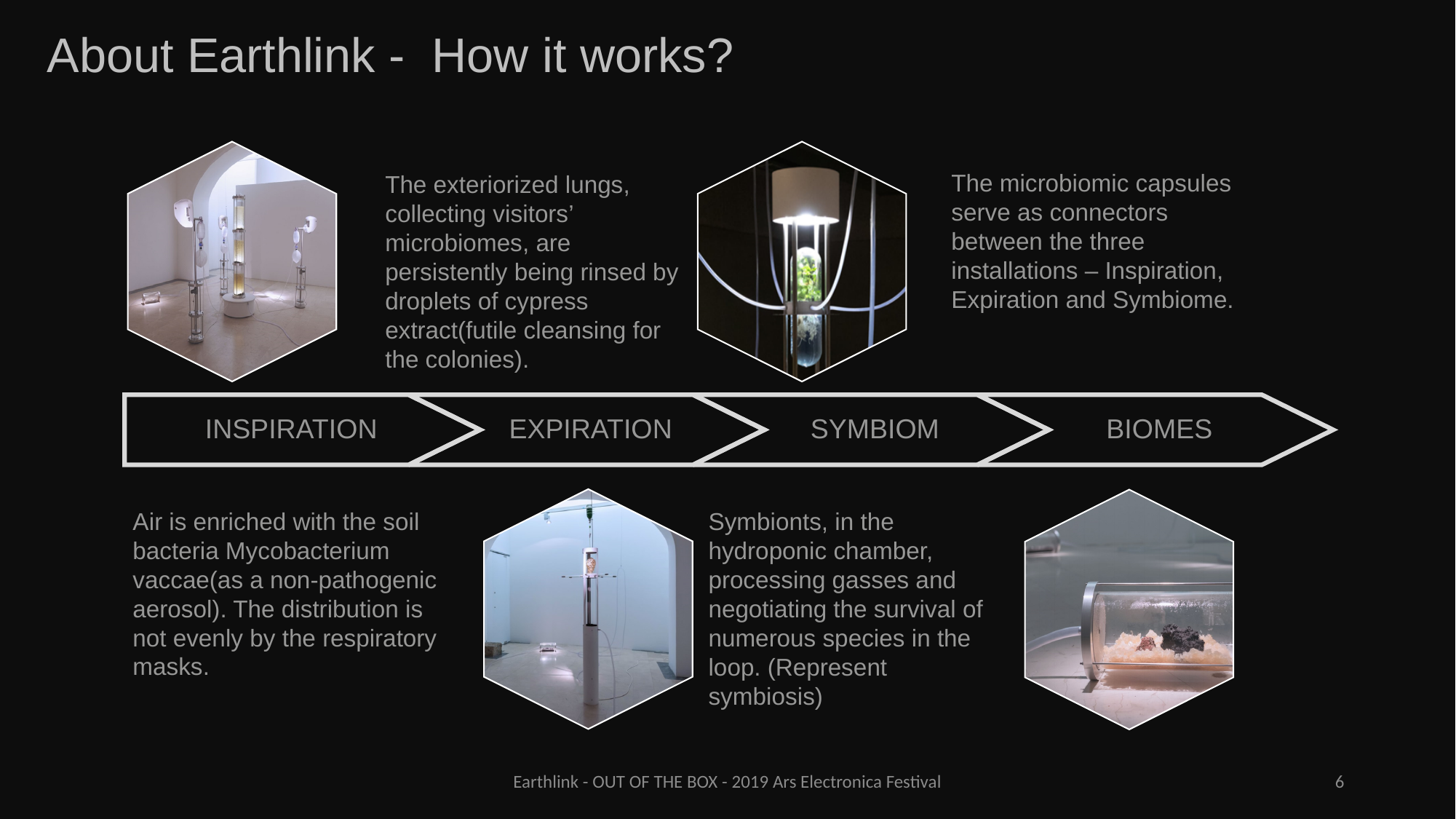

About Earthlink -  How it works?

The microbiomic capsules serve as connectors between the three installations – Inspiration, Expiration and Symbiome.
The exteriorized lungs, collecting visitors’ microbiomes, are persistently being rinsed by droplets of cypress extract(futile cleansing for the colonies).
INSPIRATION
EXPIRATION
SYMBIOM
BIOMES

Air is enriched with the soil bacteria Mycobacterium vaccae(as a non-pathogenic aerosol). The distribution is not evenly by the respiratory masks.
Symbionts, in the hydroponic chamber, processing gasses and negotiating the survival of numerous species in the loop. (Represent symbiosis)

Earthlink - OUT OF THE BOX - 2019 Ars Electronica Festival
6